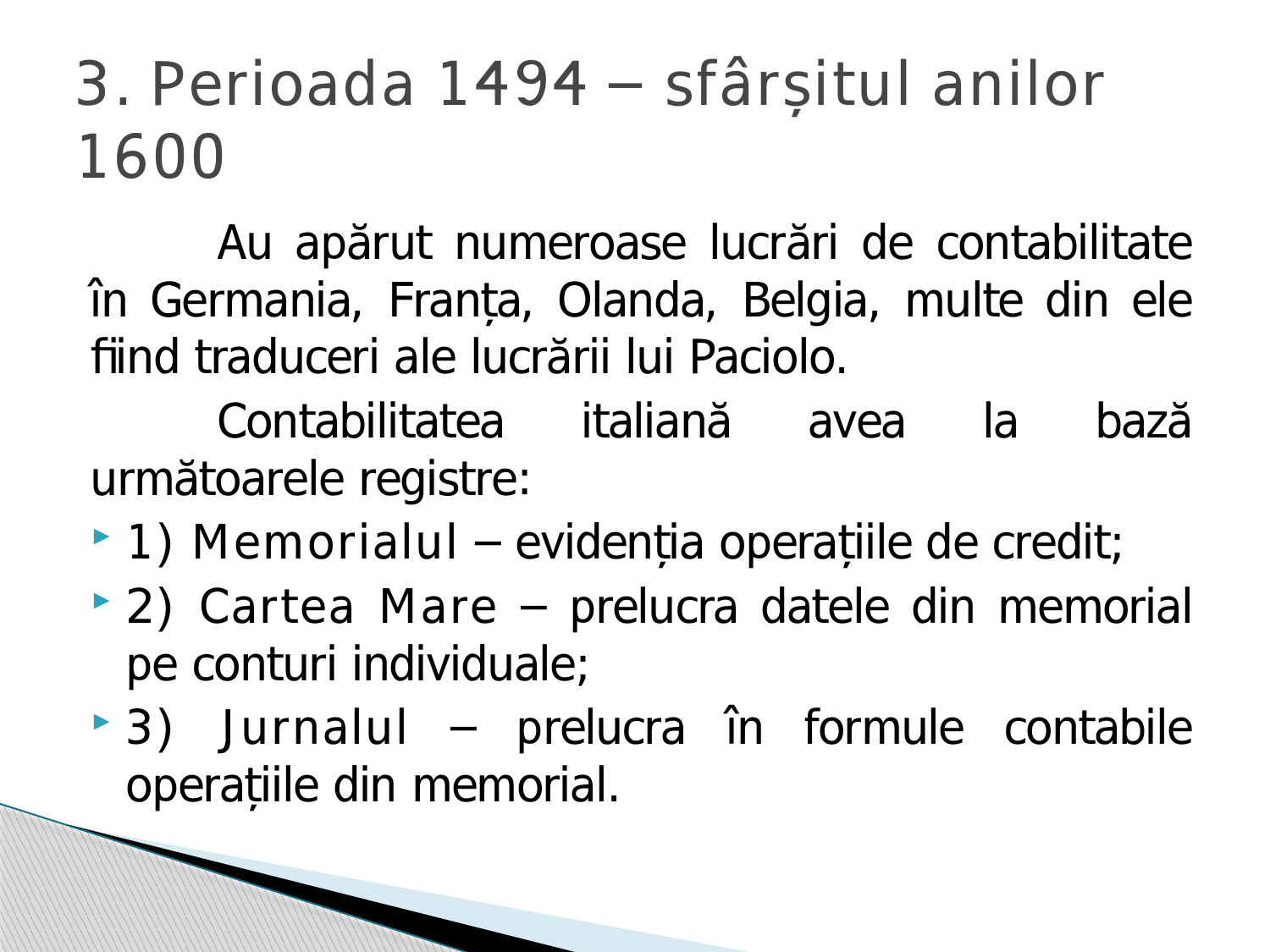

# 3. Perioada 1494 – sfârșitul anilor 1600
	Au apărut numeroase lucrări de contabilitate în Germania, Franța, Olanda, Belgia, multe din ele fiind traduceri ale lucrării lui Paciolo.
	Contabilitatea italiană avea la bază următoarele registre:
1) Memorialul – evidenția operațiile de credit;
2) Cartea Mare – prelucra datele din memorial pe conturi individuale;
3) Jurnalul – prelucra în formule contabile operațiile din memorial.